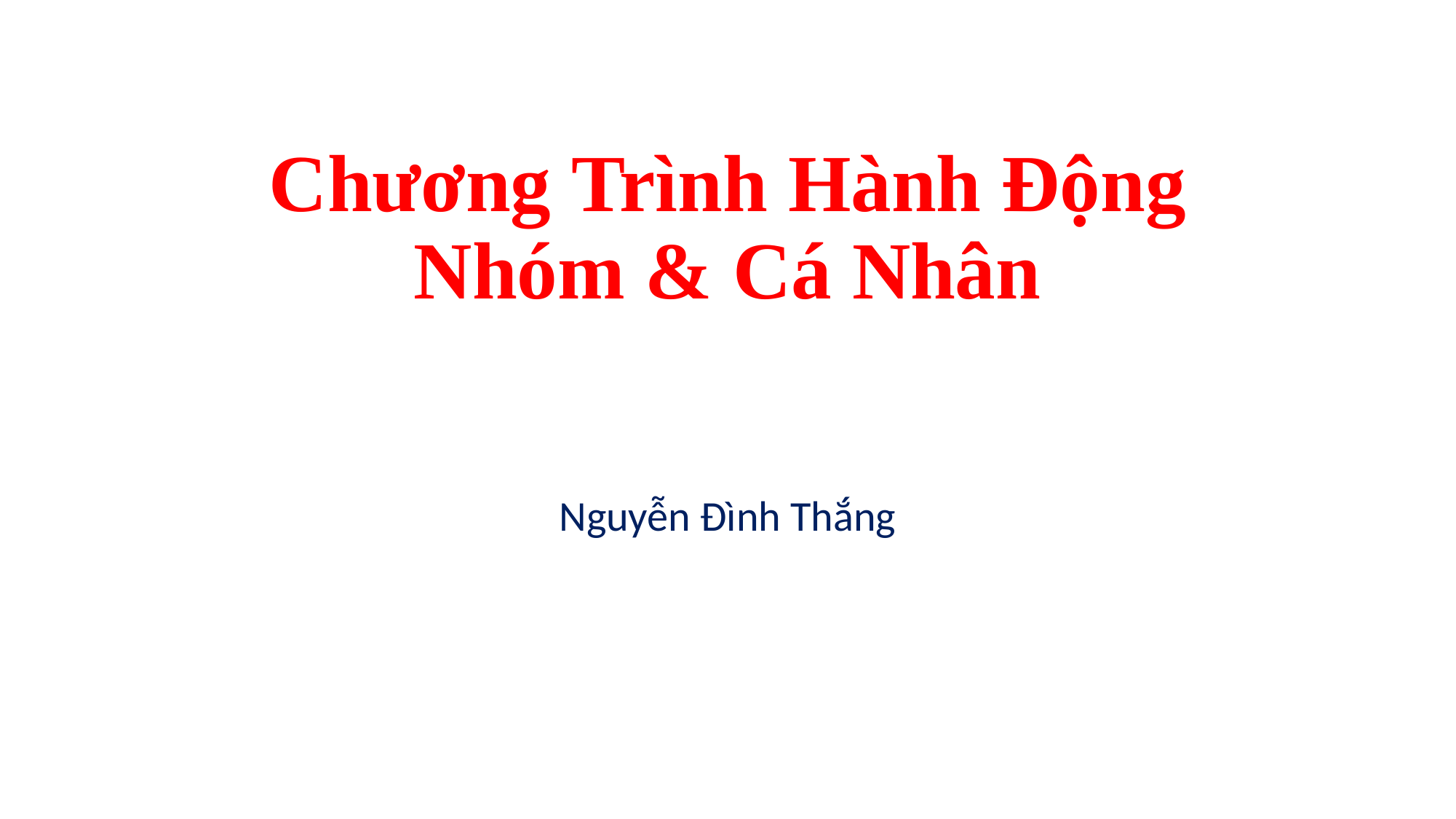

# Chương Trình Hành Động Nhóm & Cá Nhân

Nguyễn Đình Thắng